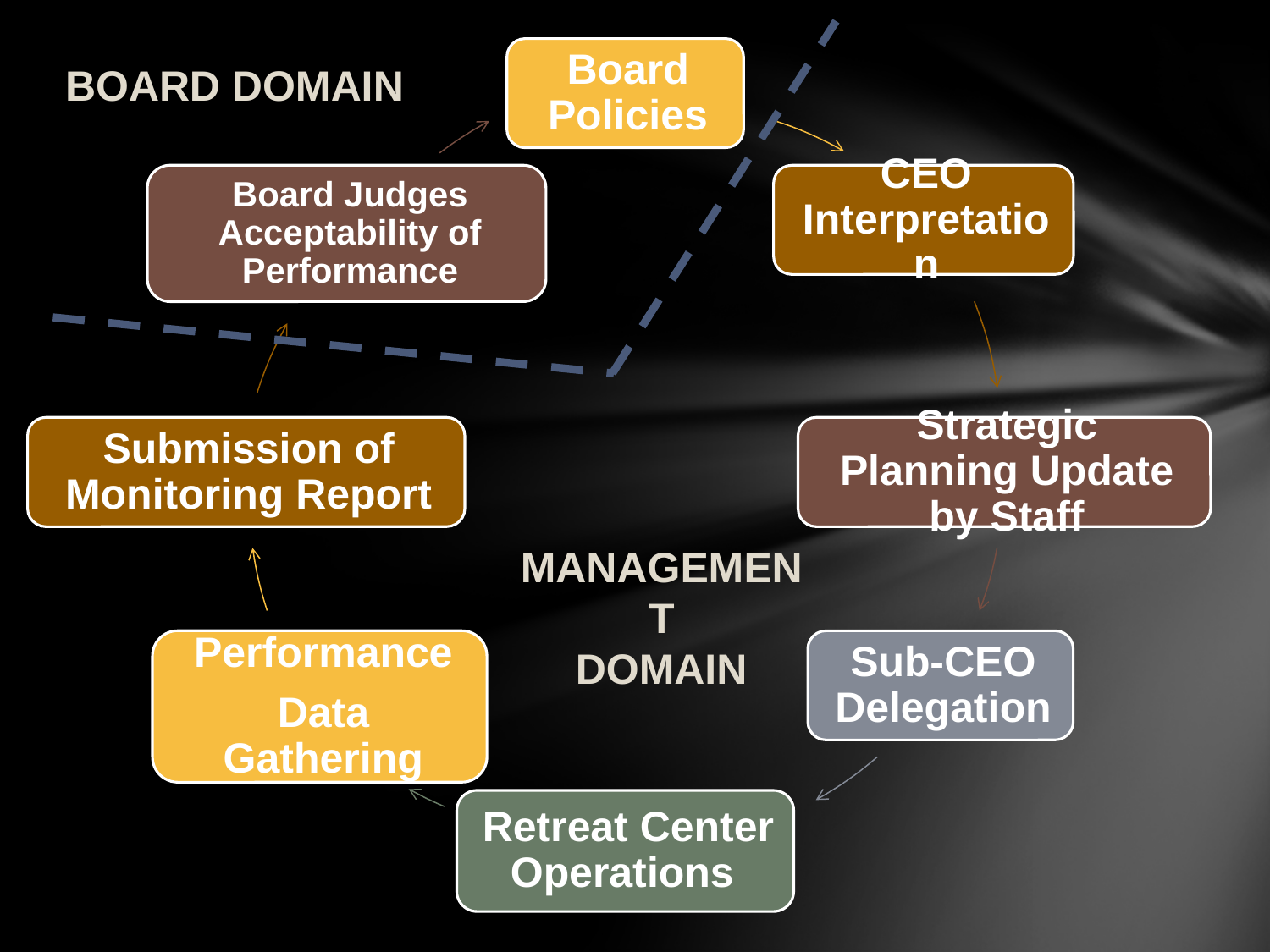

Board Policies
CEO Interpretation
Strategic Planning Update by Staff
Sub-CEO Delegation
Retreat Center Operations
Performance
Data Gathering
Submission of Monitoring Report
Board Judges Acceptability of Performance
BOARD DOMAIN
MANAGEMENT
DOMAIN